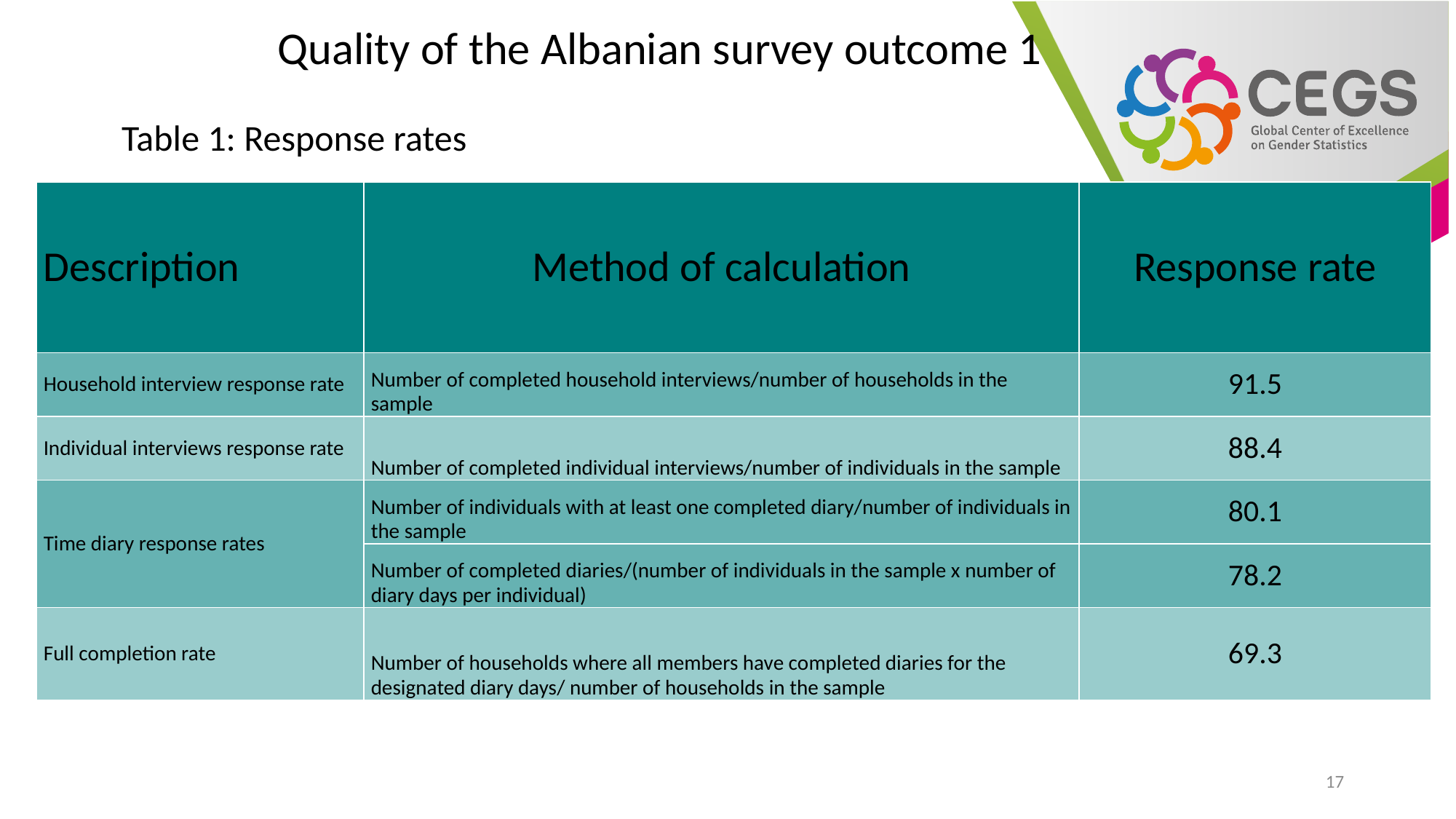

# Quality of the Albanian survey outcome 1
Table 1: Response rates
| Description | Method of calculation | Response rate |
| --- | --- | --- |
| Household interview response rate | Number of completed household interviews/number of households in the sample | 91.5 |
| Individual interviews response rate | Number of completed individual interviews/number of individuals in the sample | 88.4 |
| Time diary response rates | Number of individuals with at least one completed diary/number of individuals in the sample | 80.1 |
|  | Number of completed diaries/(number of individuals in the sample x number of diary days per individual) | 78.2 |
| Full completion rate | Number of households where all members have completed diaries for the designated diary days/ number of households in the sample | 69.3 |
17